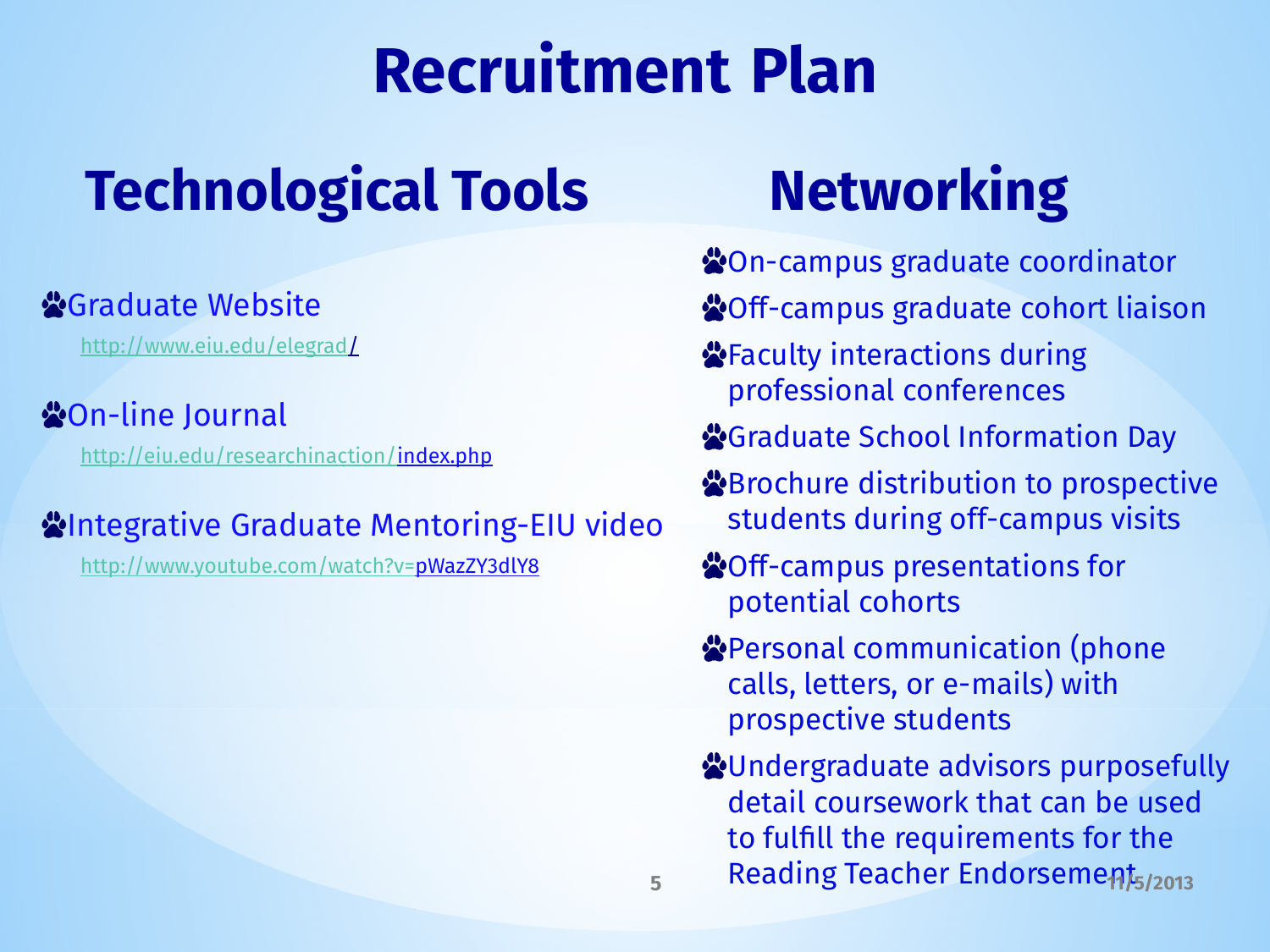

# Recruitment Plan
Technological Tools
Networking

Graduate Website
http://www.eiu.edu/elegrad/
On-line Journal
http://eiu.edu/researchinaction/index.php
Integrative Graduate Mentoring-EIU video
http://www.youtube.com/watch?v=pWazZY3dlY8
On-campus graduate coordinator
Off-campus graduate cohort liaison
Faculty interactions during professional conferences
Graduate School Information Day
Brochure distribution to prospective students during off-campus visits
Off-campus presentations for potential cohorts
Personal communication (phone calls, letters, or e-mails) with prospective students
Undergraduate advisors purposefully detail coursework that can be used to fulfill the requirements for the Reading Teacher Endorsement
5
11/5/2013